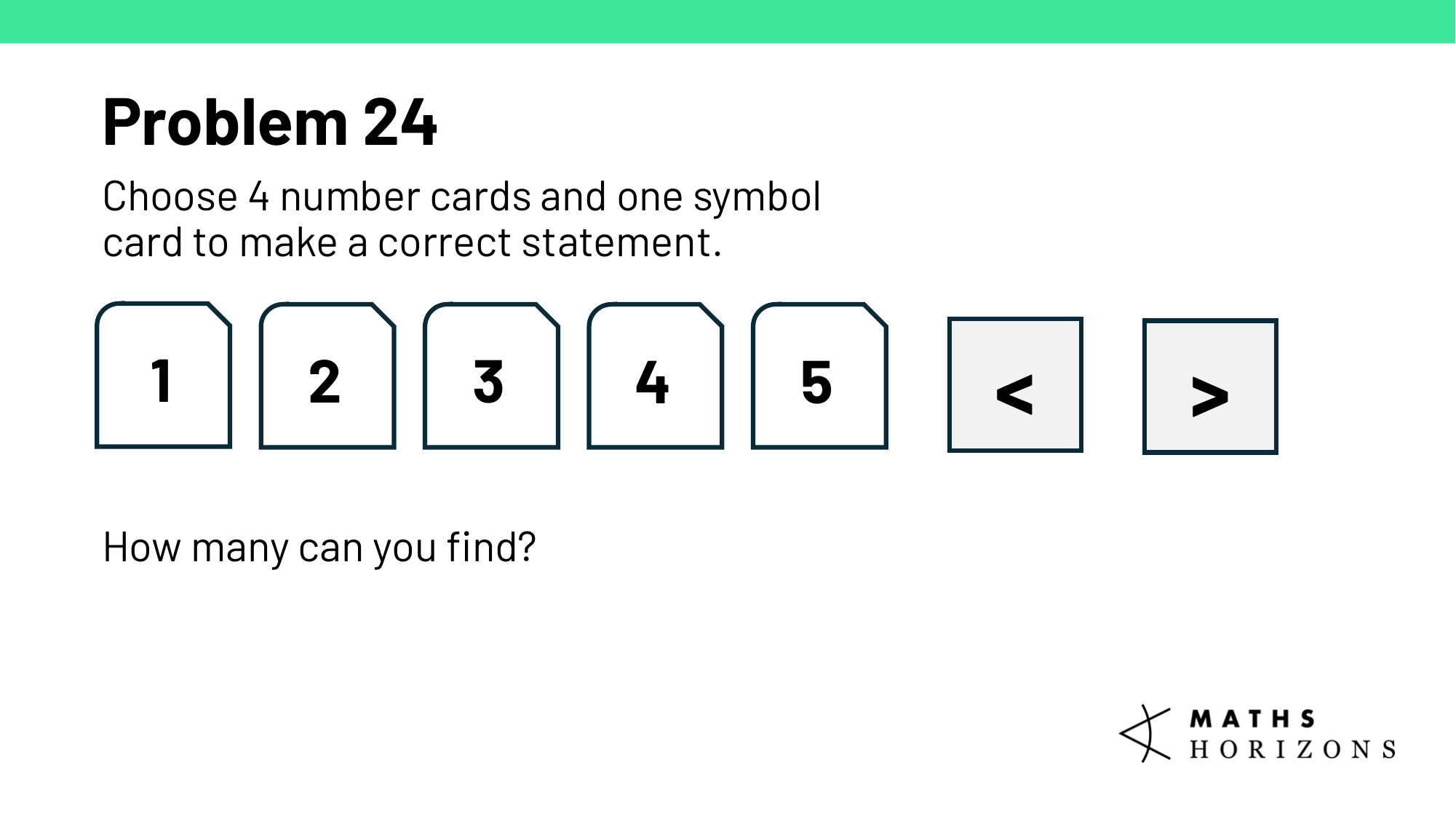

Problem 24
Choose 4 number cards and one symbol card to make a correct statement.

How many can you find?
1
2
3
4
5
<
>